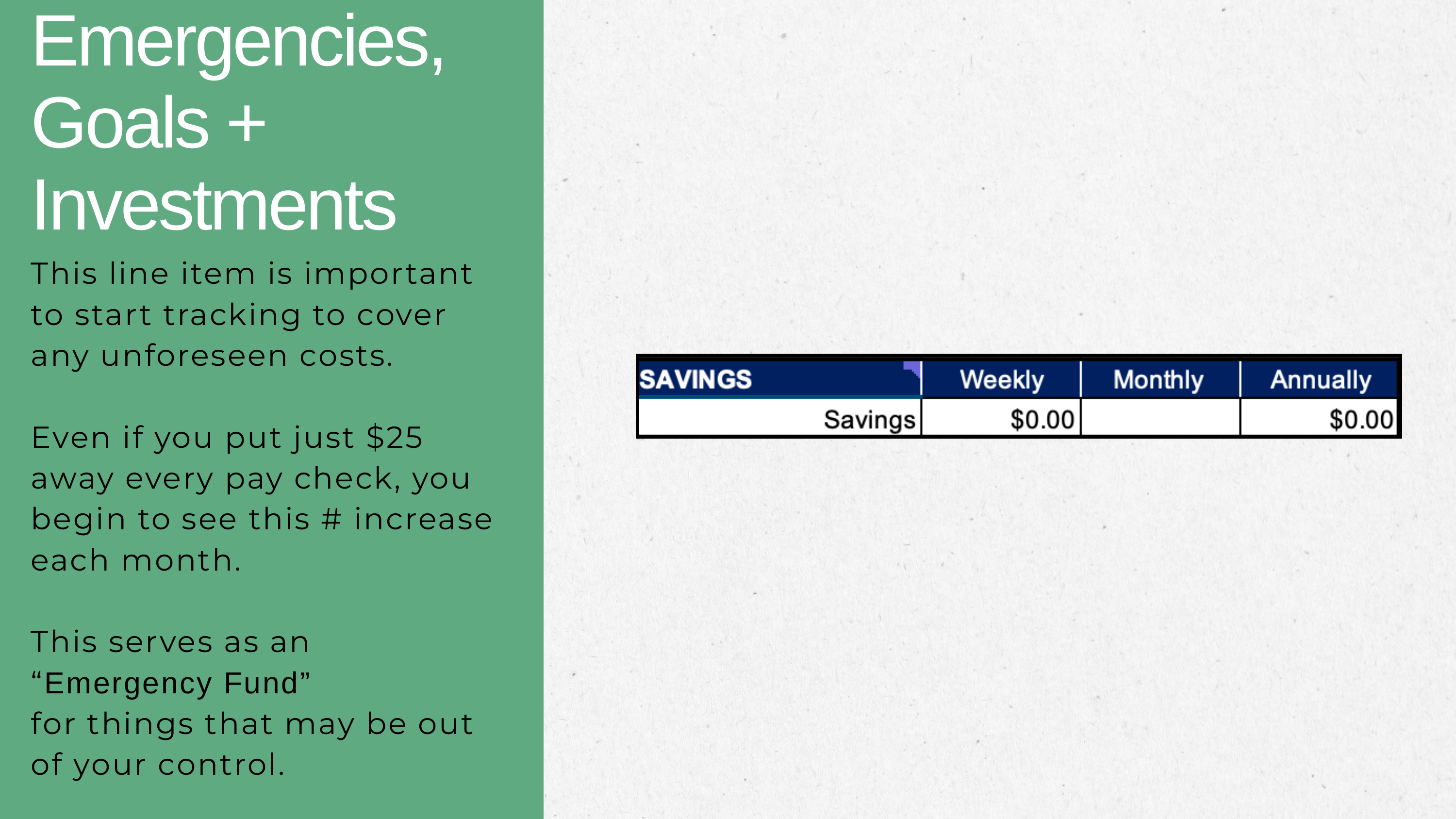

Emergencies, Goals + Investments
This line item is important to start tracking to cover any unforeseen costs.

Even if you put just $25 away every pay check, you begin to see this # increase each month.

This serves as an “Emergency Fund”
for things that may be out of your control.